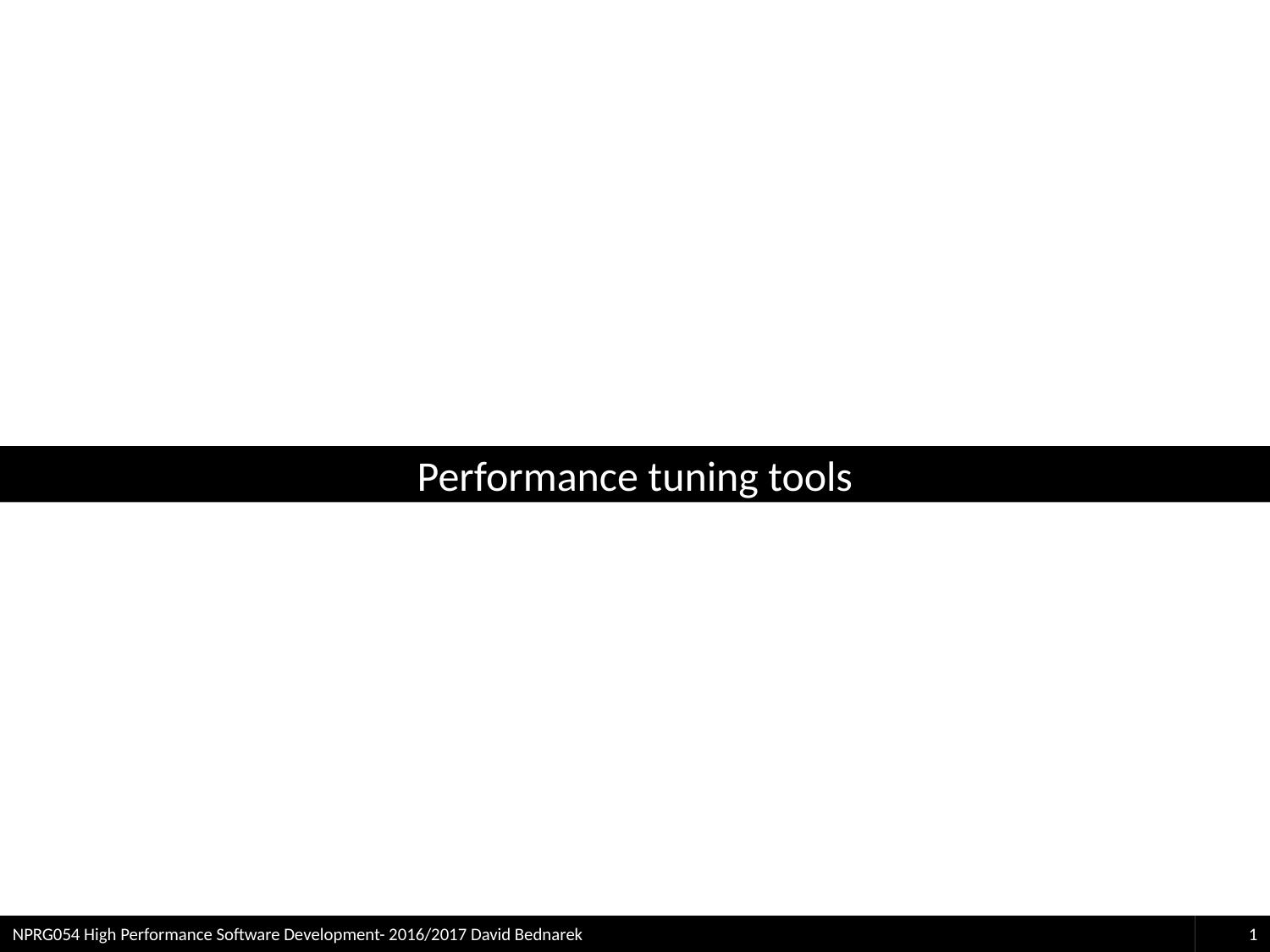

# Performance tuning tools
NPRG054 High Performance Software Development- 2016/2017 David Bednarek
1